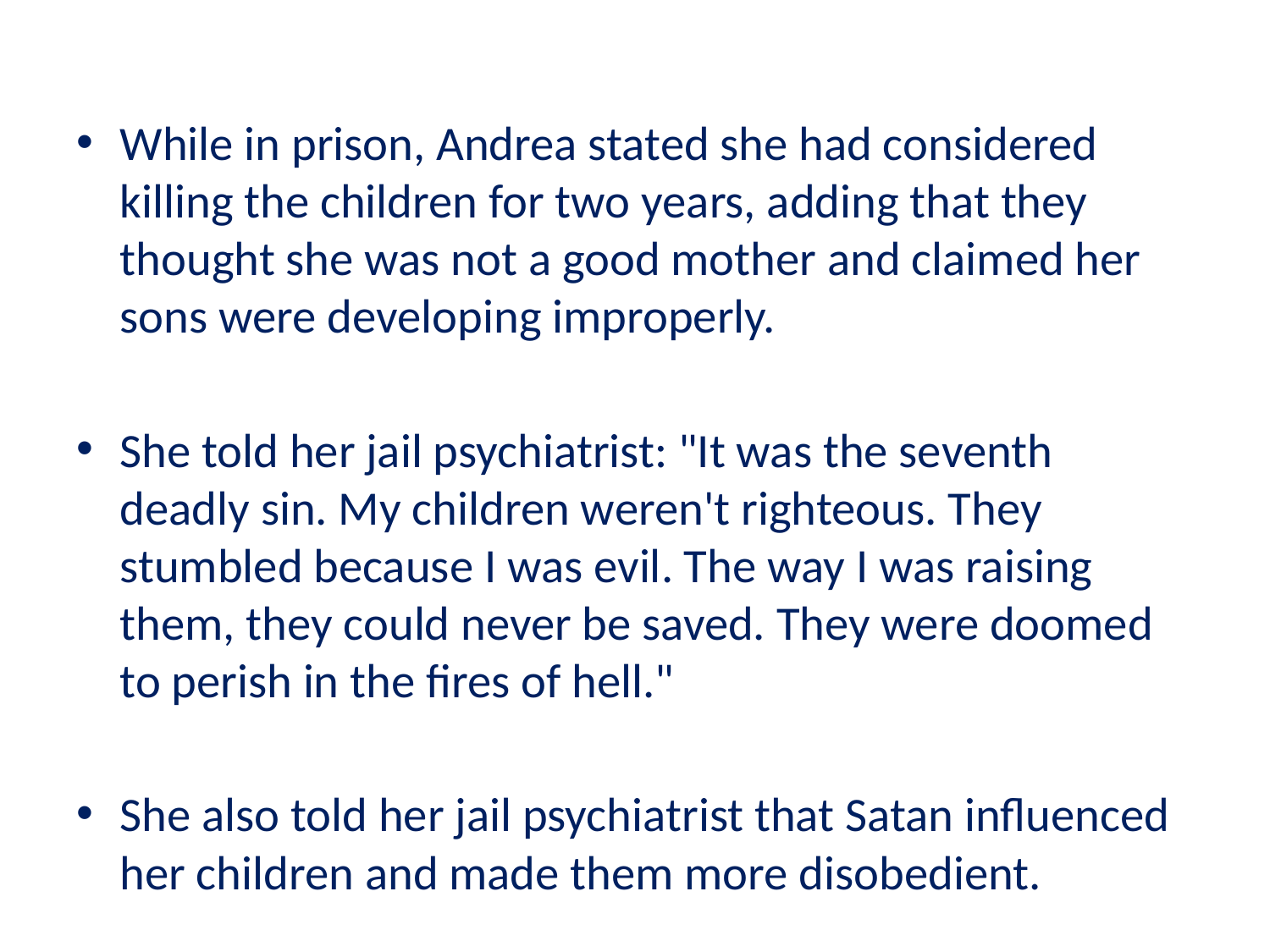

#
While in prison, Andrea stated she had considered killing the children for two years, adding that they thought she was not a good mother and claimed her sons were developing improperly.

She told her jail psychiatrist: "It was the seventh deadly sin. My children weren't righteous. They stumbled because I was evil. The way I was raising them, they could never be saved. They were doomed to perish in the fires of hell."

She also told her jail psychiatrist that Satan influenced her children and made them more disobedient.